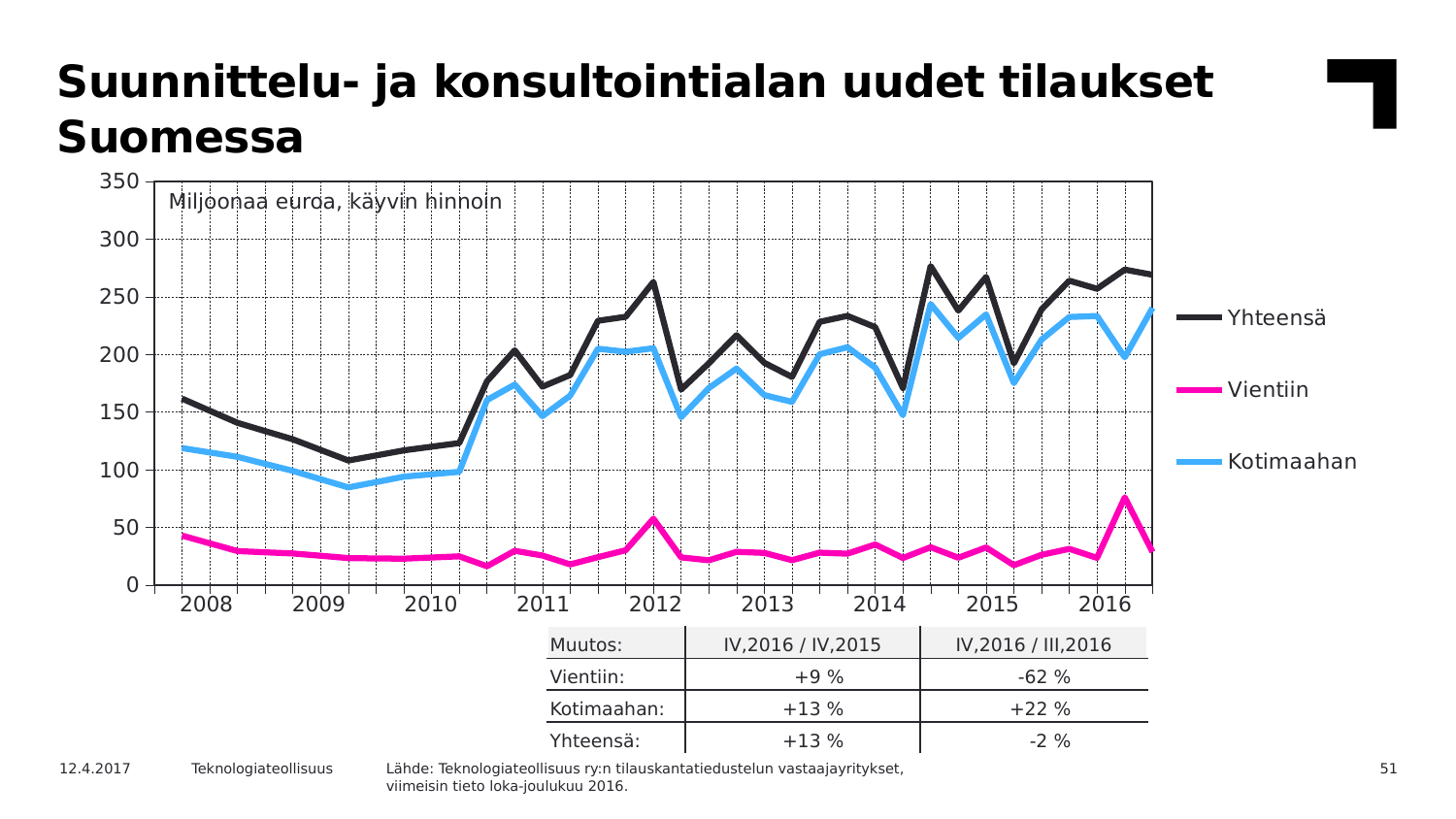

Suunnittelu- ja konsultointialan uudet tilaukset Suomessa

### Chart

| Category | Yhteensä  | Vientiin  | Kotimaahan  |
|---|---|---|---|
| 2007,IV | None | None | None |
| 2008,I | 161.8 | 42.9 | 118.8 |
|  | 151.2 | 36.2 | 115.0 |
|  | 140.7 | 29.5 | 111.2 |
|  | 133.5 | 28.4 | 105.1 |
| 2009,I | 126.4 | 27.4 | 99.0 |
|  | 117.2 | 25.4 | 91.8 |
|  | 108.0 | 23.4 | 84.7 |
|  | 112.4 | 23.1 | 89.3 |
| 2010,I | 116.8 | 22.9 | 94.0 |
|  | 120.0 | 23.9 | 96.1 |
|  | 123.1 | 24.9 | 98.2 |
|  | 176.8 | 16.3 | 160.5 |
| 2011,I | 203.6 | 29.7 | 173.9 |
|  | 172.1 | 25.6 | 146.5 |
|  | 182.2 | 17.9 | 164.3 |
|  | 229.2 | 24.2 | 205.0 |
| 2012,I | 232.7 | 30.2 | 202.4 |
|  | 262.9 | 57.5 | 205.4 |
|  | 169.6 | 24.0 | 145.6 |
|  | 192.4 | 21.5 | 170.9 |
| 2013,I | 216.7 | 28.8 | 187.8 |
|  | 192.8 | 27.9 | 164.8 |
|  | 180.5 | 21.6 | 158.9 |
|  | 228.3 | 28.1 | 200.2 |
| 2014,I | 233.5 | 27.2 | 206.3 |
|  | 223.7 | 35.2 | 188.6 |
|  | 170.9 | 23.5 | 147.3 |
|  | 276.7 | 32.8 | 243.8 |
| 2015,I | 238.0 | 23.7 | 214.4 |
|  | 267.3 | 32.6 | 234.8 |
|  | 192.3 | 17.2 | 175.2 |
|  | 239.1 | 26.2 | 212.9 |
| 2016,I | 264.0 | 31.4 | 232.5 |
Miljoonaa euroa, käyvin hinnoin
| 2008 | 2009 | 2010 | 2011 | 2012 | 2013 | 2014 | 2015 | 2016 |
| --- | --- | --- | --- | --- | --- | --- | --- | --- |
| Muutos: | IV,2016 / IV,2015 | IV,2016 / III,2016 |
| --- | --- | --- |
| Vientiin: | +9 % | -62 % |
| Kotimaahan: | +13 % | +22 % |
| Yhteensä: | +13 % | -2 % |
Lähde: Teknologiateollisuus ry:n tilauskantatiedustelun vastaajayritykset,
viimeisin tieto loka-joulukuu 2016.

12.4.2017
Teknologiateollisuus
51